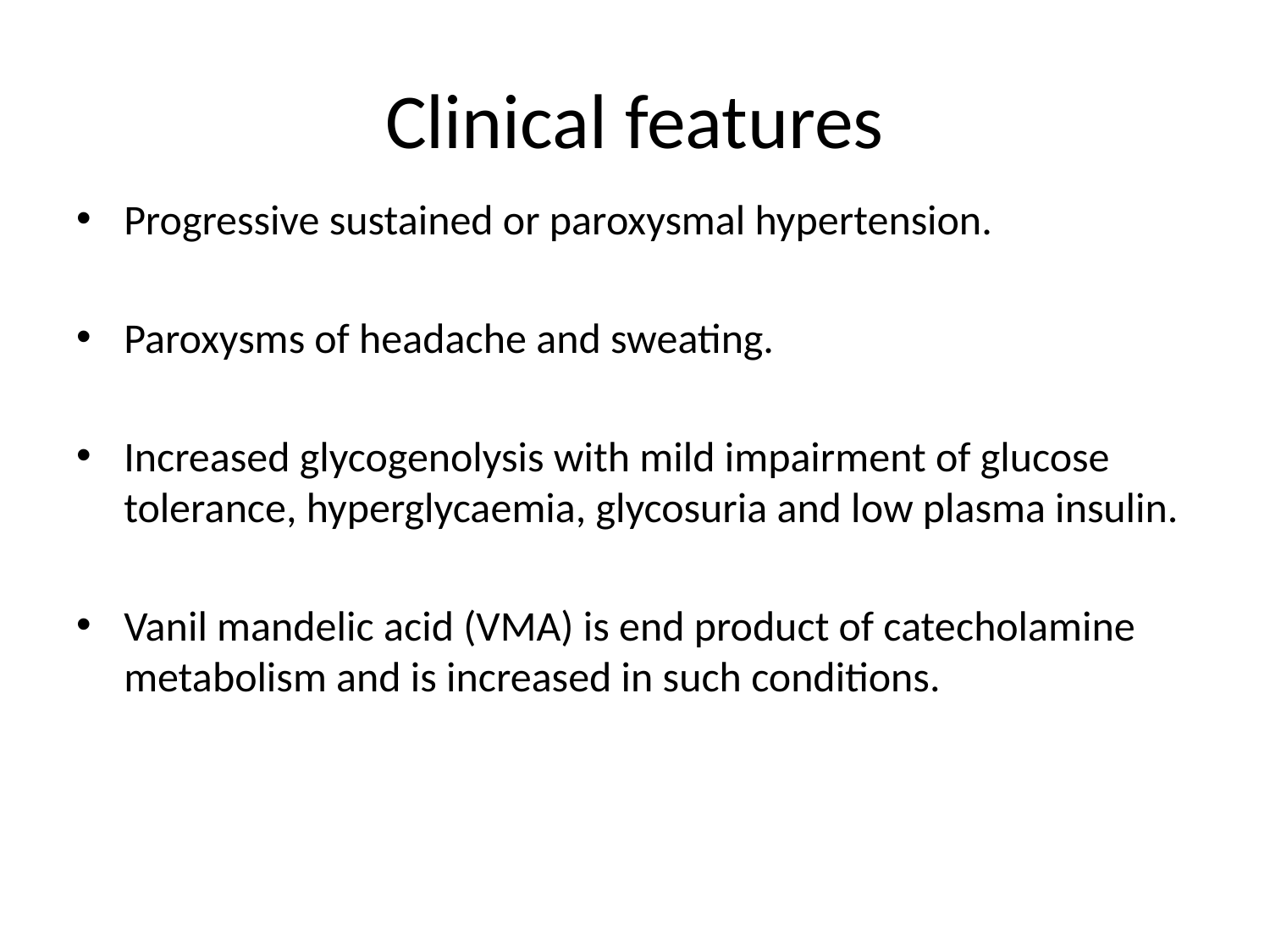

# Clinical features
Progressive sustained or paroxysmal hypertension.

Paroxysms of headache and sweating.

Increased glycogenolysis with mild impairment of glucose tolerance, hyperglycaemia, glycosuria and low plasma insulin.

Vanil mandelic acid (VMA) is end product of catecholamine metabolism and is increased in such conditions.